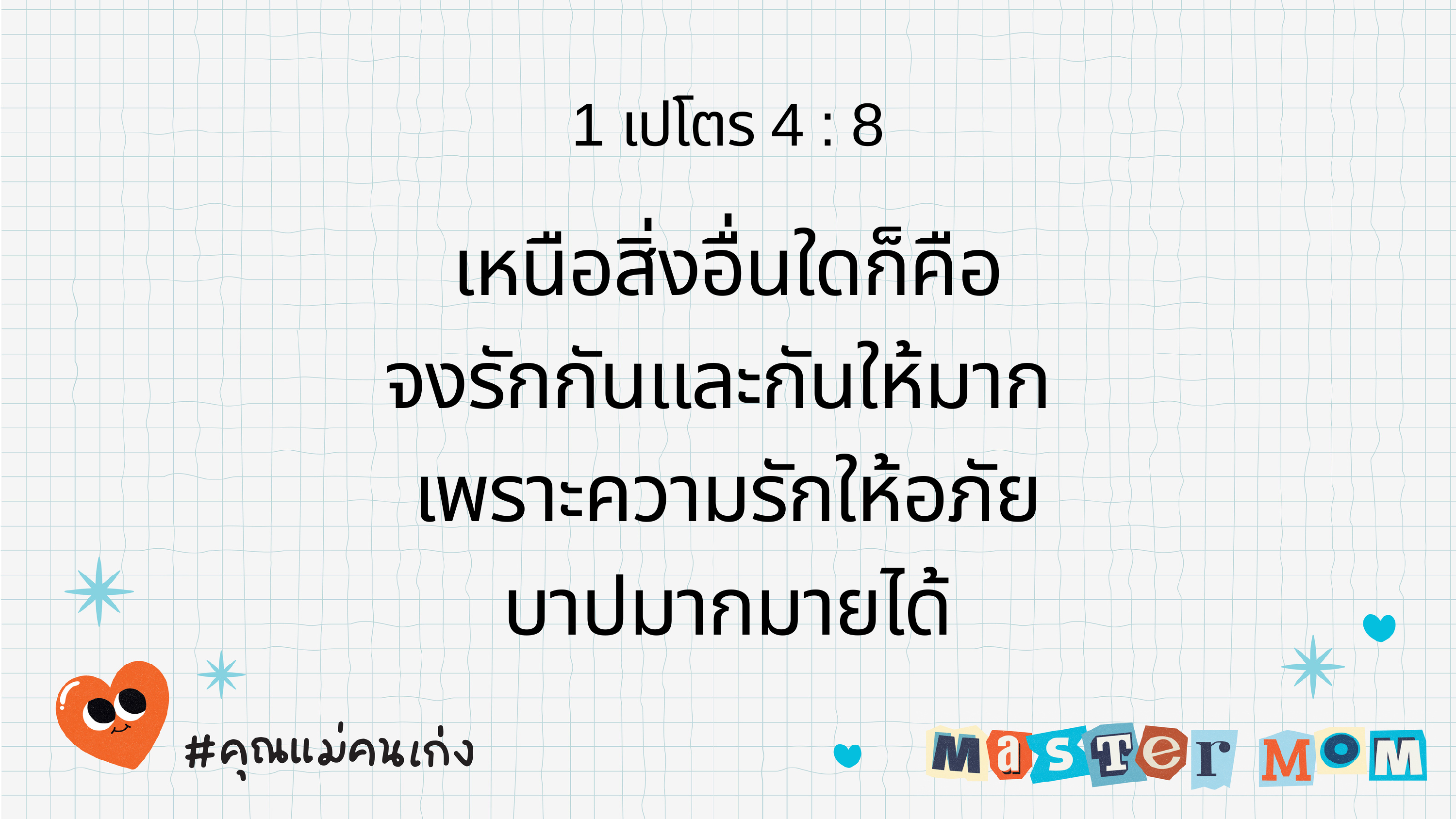

1 เปโตร 4 : 8
เหนือสิ่งอื่นใดก็คือ
จงรักกันและกันให้มาก
เพราะความรักให้อภัย
บาปมากมายได้